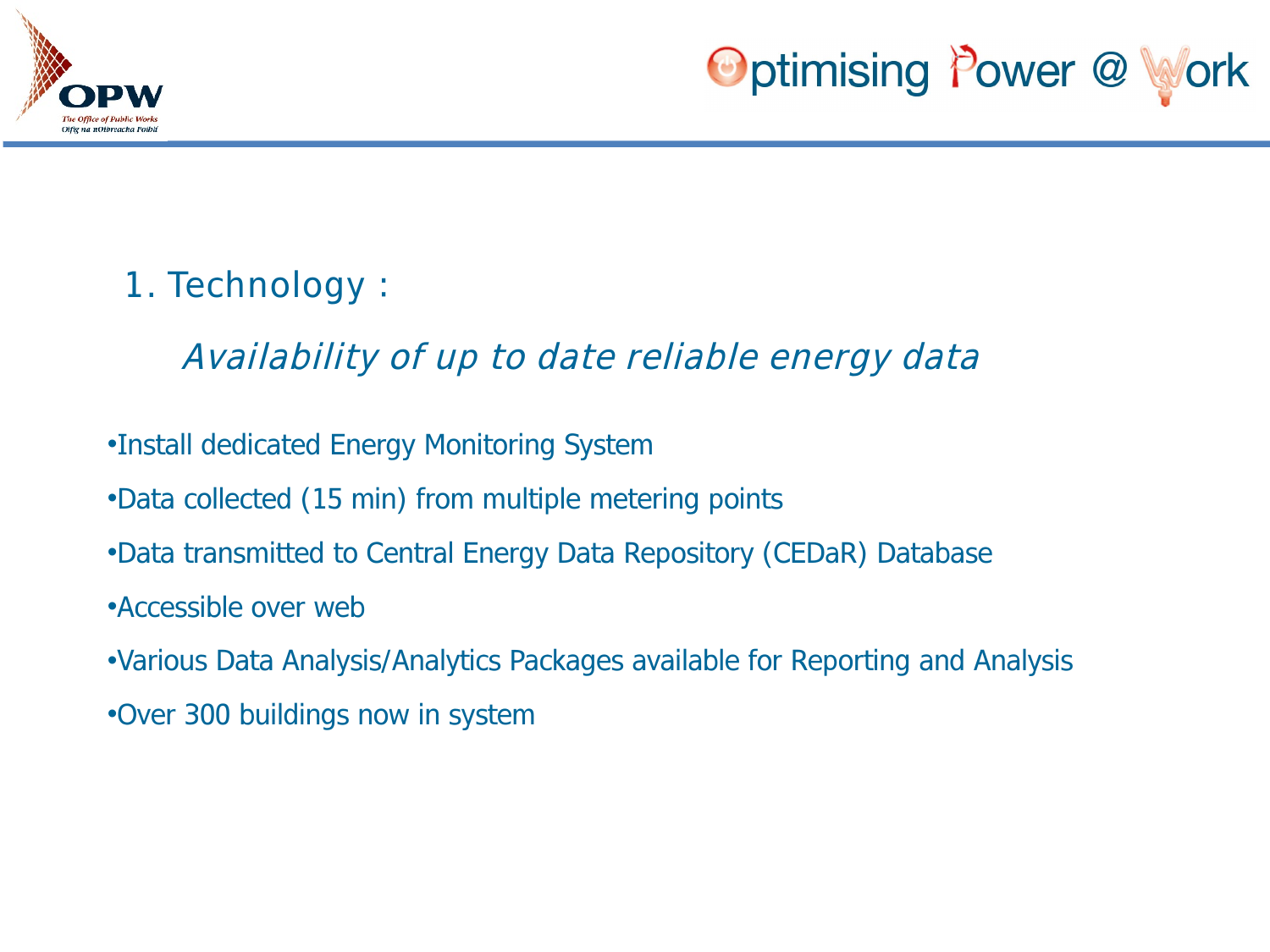

1. Technology :
Availability of up to date reliable energy data

Install dedicated Energy Monitoring System
Data collected (15 min) from multiple metering points
Data transmitted to Central Energy Data Repository (CEDaR) Database
Accessible over web
Various Data Analysis/Analytics Packages available for Reporting and Analysis
Over 300 buildings now in system